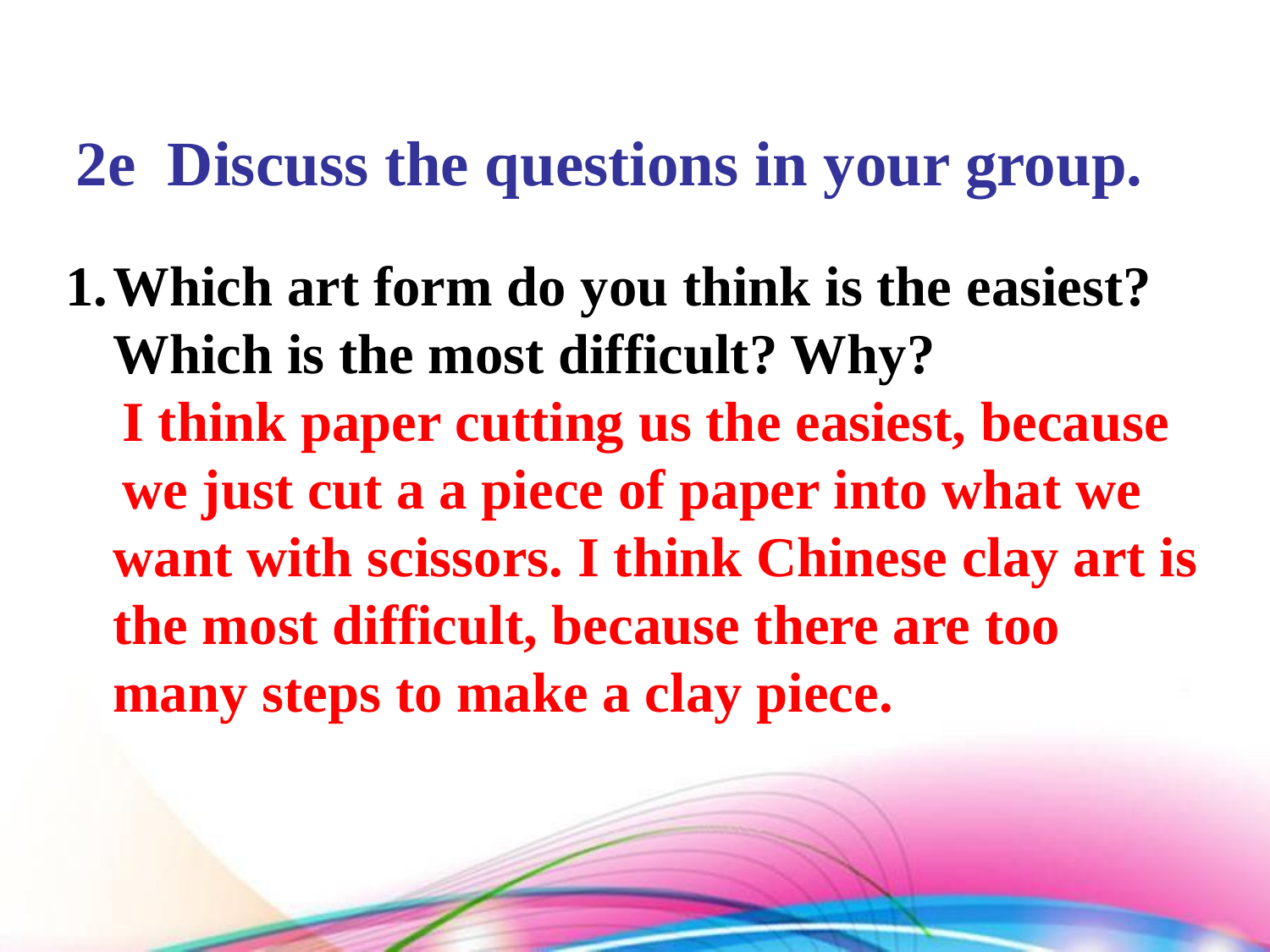

2e  Discuss the questions in your group.
Which art form do you think is the easiest?  Which is the most difficult? Why?
    I think paper cutting us the easiest, because
    we just cut a a piece of paper into what we want with scissors. I think Chinese clay art is the most difficult, because there are too many steps to make a clay piece.